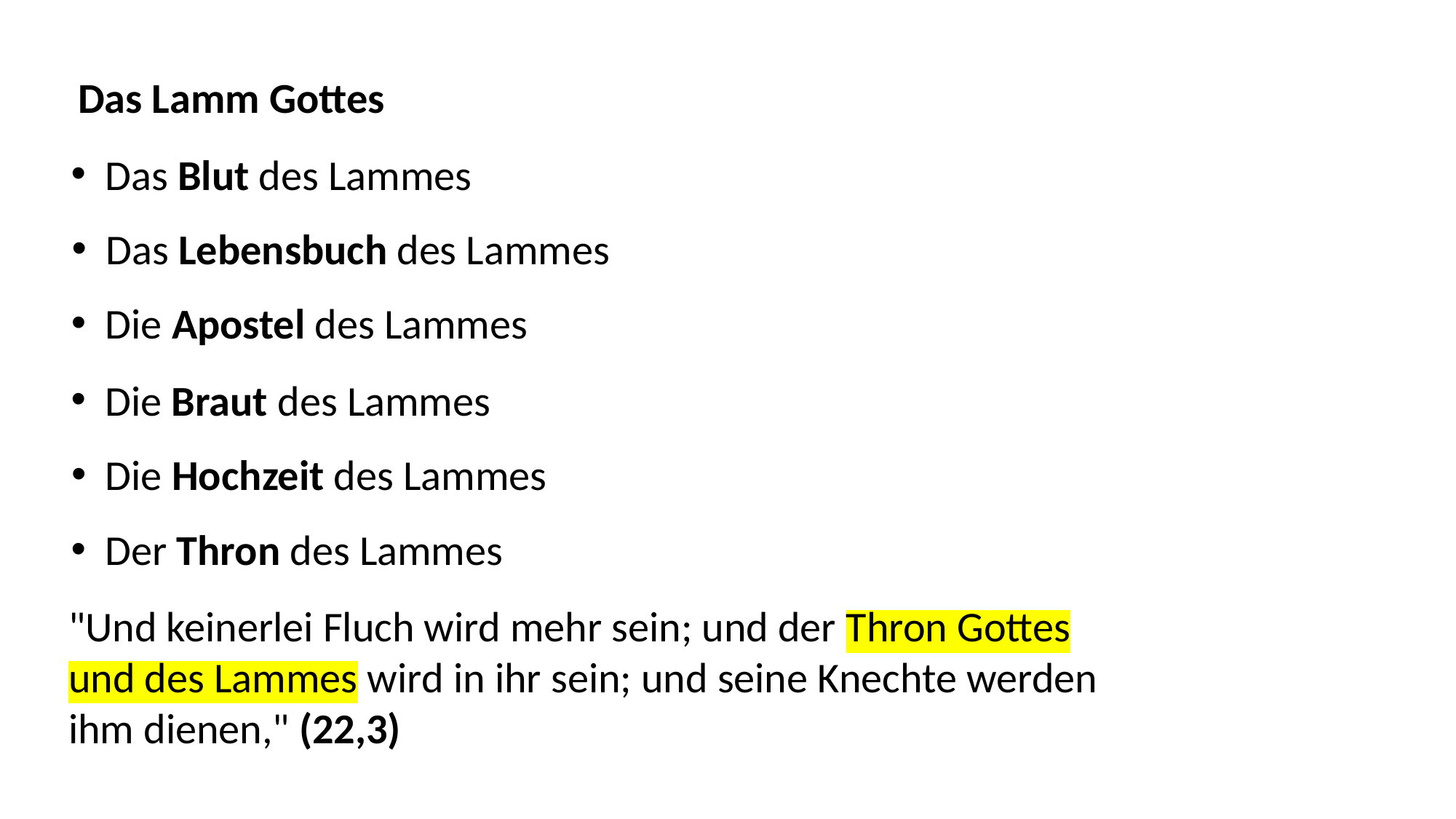

Das Lamm Gottes
Das Blut des Lammes
Das Lebensbuch des Lammes
Die Apostel des Lammes
Die Braut des Lammes
Die Hochzeit des Lammes
Der Thron des Lammes
"Und keinerlei Fluch wird mehr sein; und der Thron Gottes und des Lammes wird in ihr sein; und seine Knechte werden ihm dienen," (22,3)